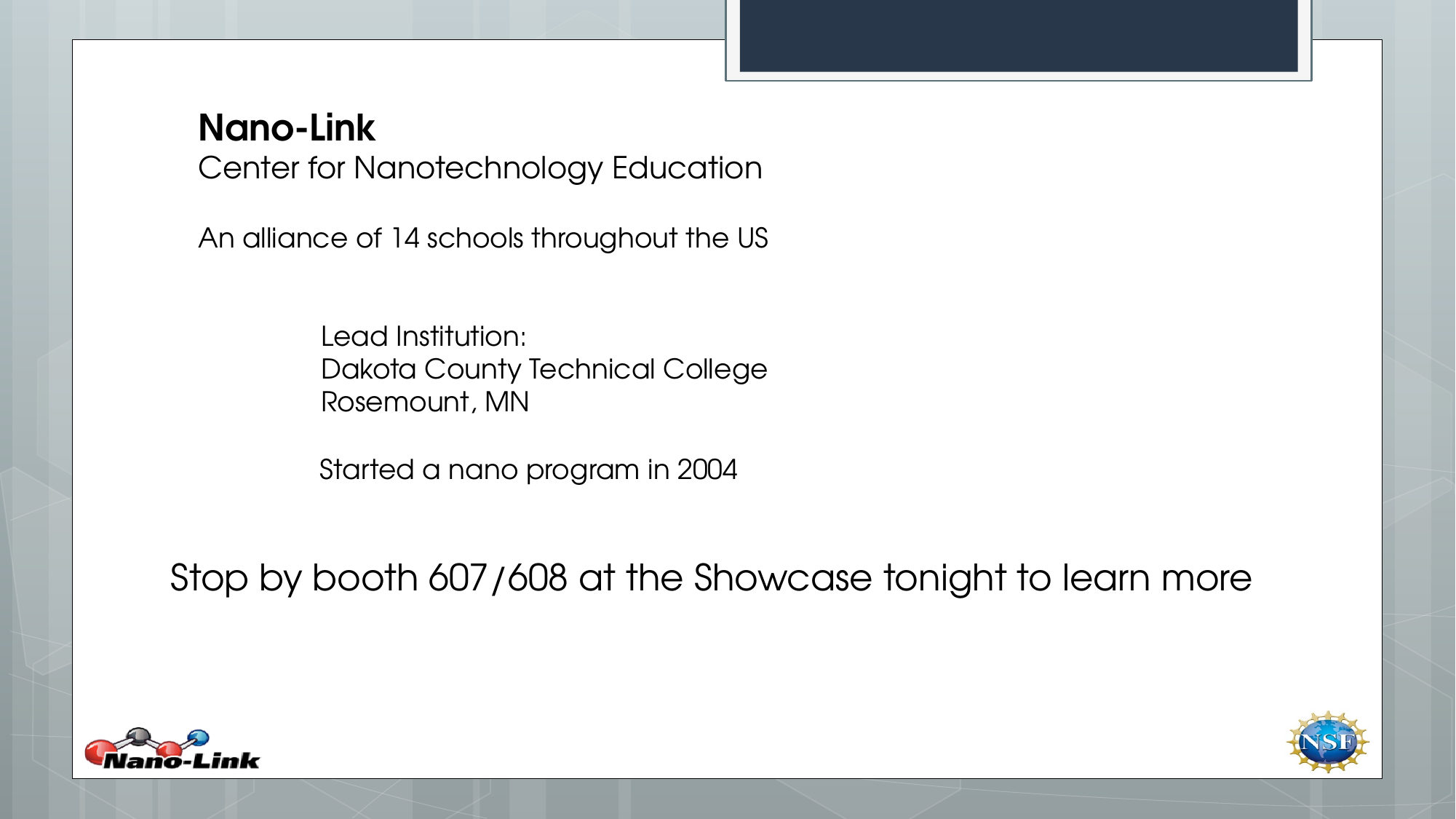

Nano-Link
Center for Nanotechnology Education

An alliance of 14 schools throughout the US
Lead Institution:
Dakota County Technical College
Rosemount, MN
Started a nano program in 2004
Stop by booth 607/608 at the Showcase tonight to learn more